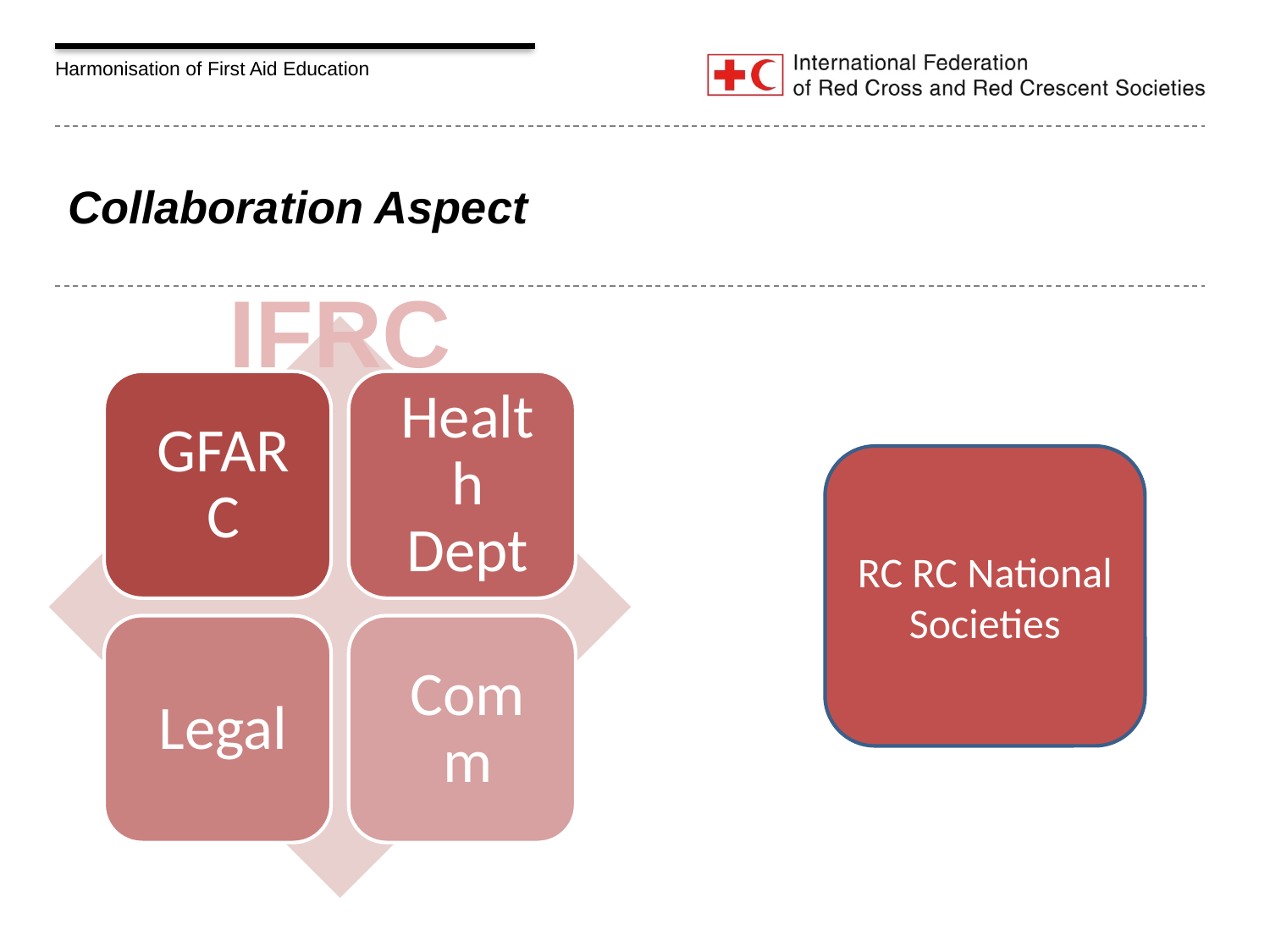

# Collaboration Aspect
IFRC
GFARC
Health Dept
Legal
Comm
RC RC National Societies